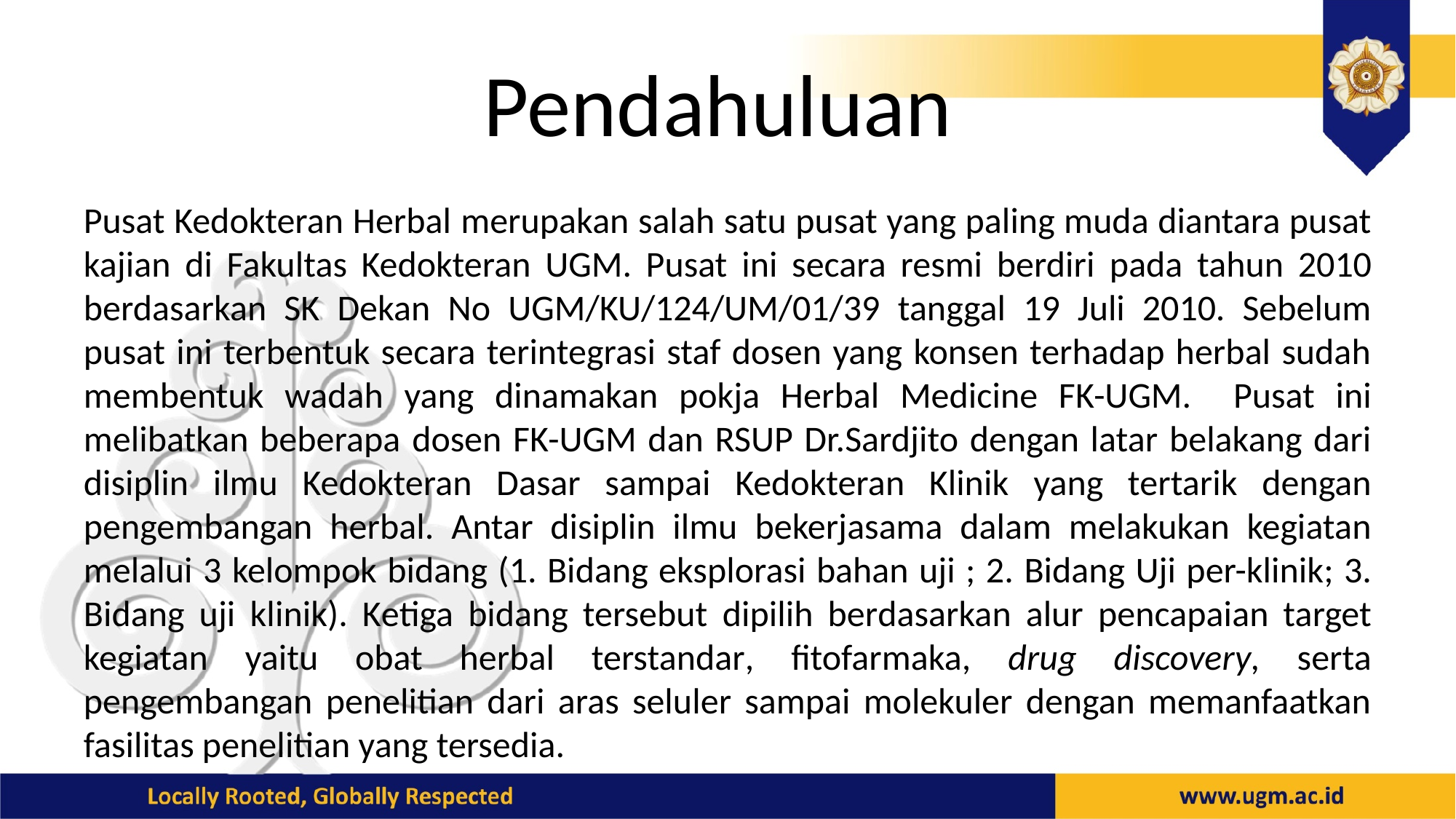

# Pendahuluan
Pusat Kedokteran Herbal merupakan salah satu pusat yang paling muda diantara pusat kajian di Fakultas Kedokteran UGM. Pusat ini secara resmi berdiri pada tahun 2010 berdasarkan SK Dekan No UGM/KU/124/UM/01/39 tanggal 19 Juli 2010. Sebelum pusat ini terbentuk secara terintegrasi staf dosen yang konsen terhadap herbal sudah membentuk wadah yang dinamakan pokja Herbal Medicine FK-UGM.  Pusat ini melibatkan beberapa dosen FK-UGM dan RSUP Dr.Sardjito dengan latar belakang dari disiplin ilmu Kedokteran Dasar sampai Kedokteran Klinik yang tertarik dengan pengembangan herbal. Antar disiplin ilmu bekerjasama dalam melakukan kegiatan melalui 3 kelompok bidang (1. Bidang eksplorasi bahan uji ; 2. Bidang Uji per-klinik; 3. Bidang uji klinik). Ketiga bidang tersebut dipilih berdasarkan alur pencapaian target kegiatan yaitu obat herbal terstandar, fitofarmaka, drug discovery, serta pengembangan penelitian dari aras seluler sampai molekuler dengan memanfaatkan fasilitas penelitian yang tersedia.